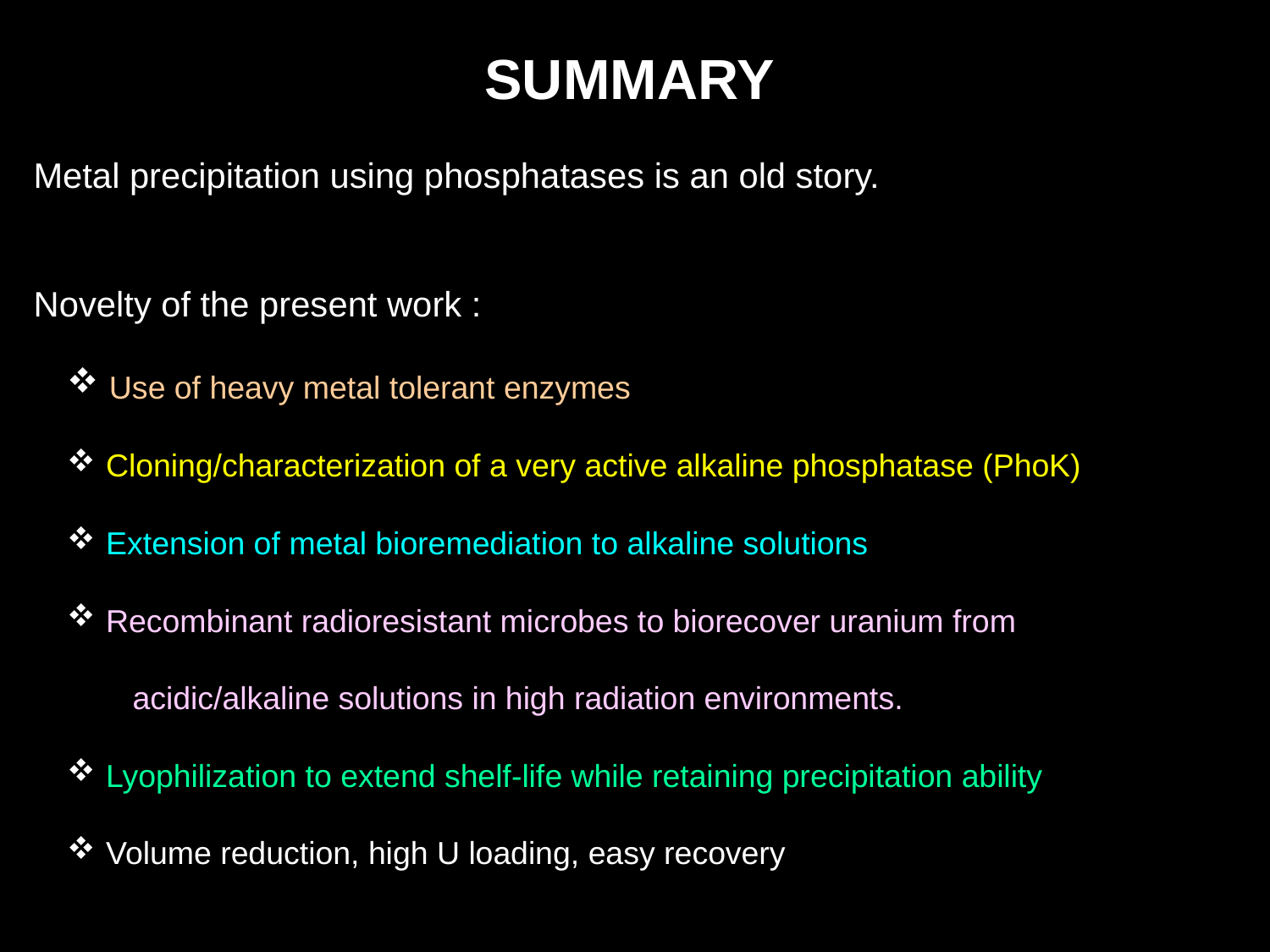

SUMMARY
Metal precipitation using phosphatases is an old story.

Novelty of the present work :
 Use of heavy metal tolerant enzymes
 Cloning/characterization of a very active alkaline phosphatase (PhoK)
 Extension of metal bioremediation to alkaline solutions
 Recombinant radioresistant microbes to biorecover uranium from
    acidic/alkaline solutions in high radiation environments.
 Lyophilization to extend shelf-life while retaining precipitation ability
 Volume reduction, high U loading, easy recovery